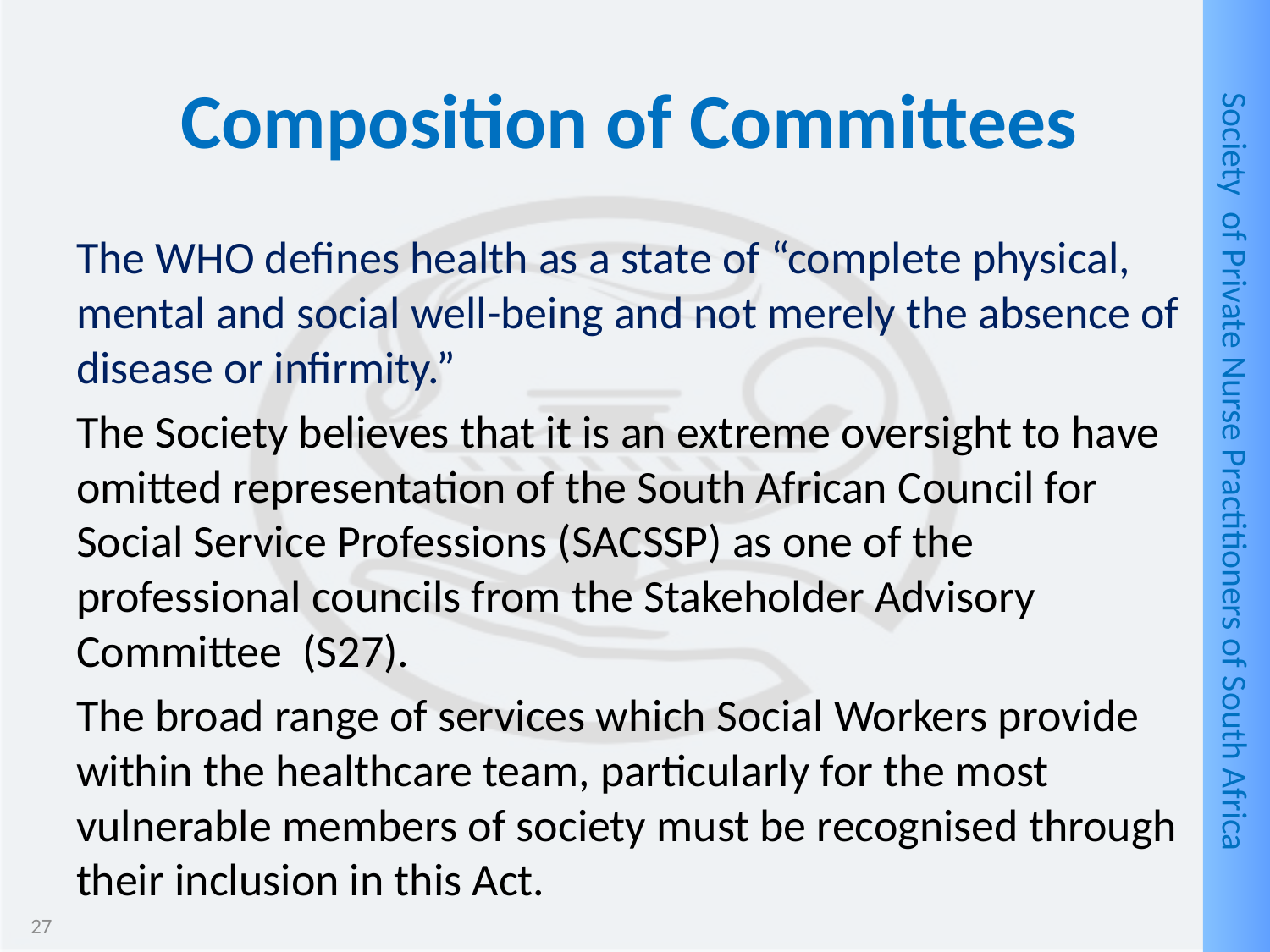

# Composition of Committees
The WHO defines health as a state of “complete physical, mental and social well-being and not merely the absence of disease or infirmity.”
The Society believes that it is an extreme oversight to have omitted representation of the South African Council for Social Service Professions (SACSSP) as one of the professional councils from the Stakeholder Advisory Committee  (S27).
The broad range of services which Social Workers provide within the healthcare team, particularly for the most vulnerable members of society must be recognised through their inclusion in this Act.
27